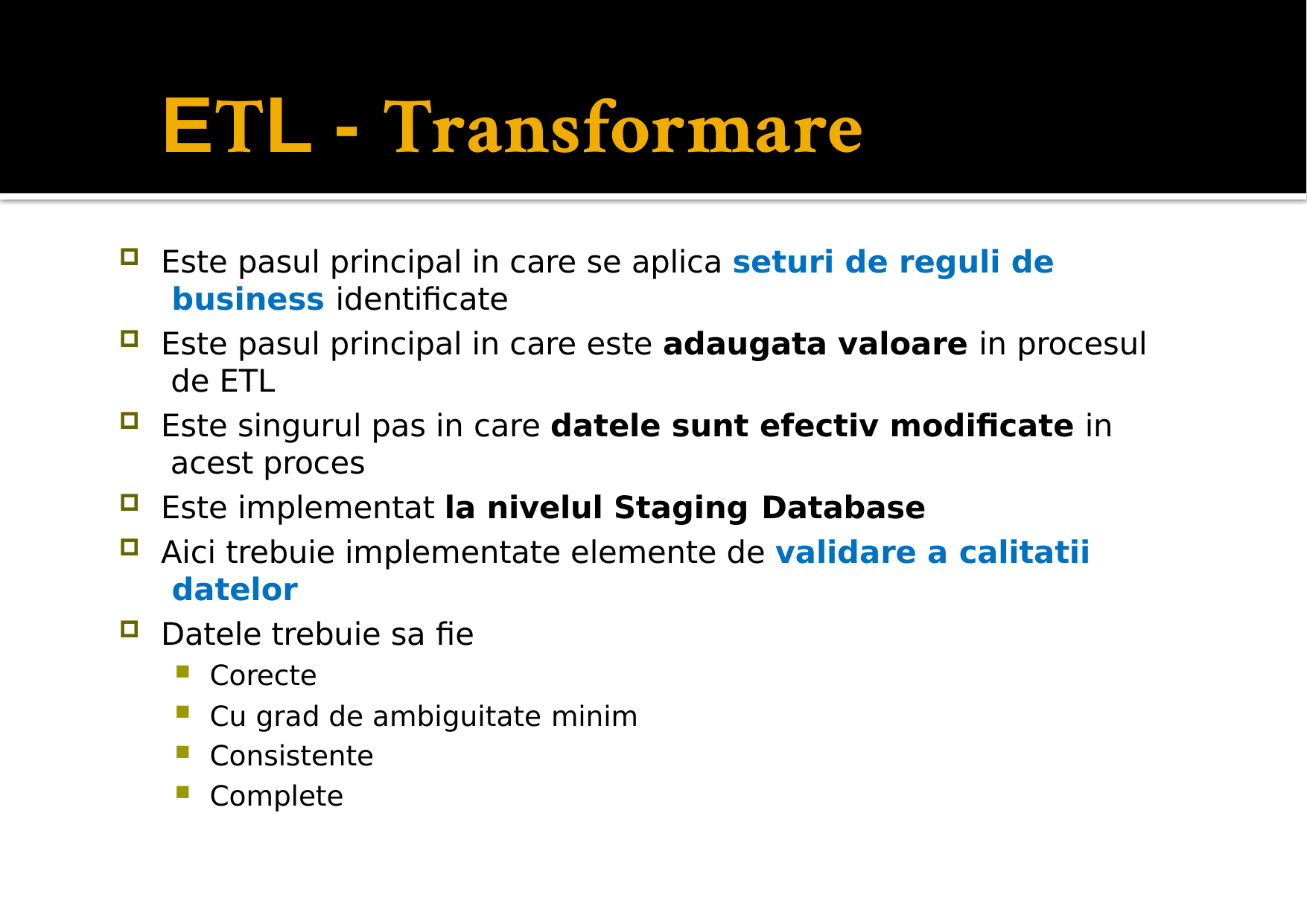

# ETL - Transformare
Este pasul principal in care se aplica seturi de reguli de  business identificate
Este pasul principal in care este adaugata valoare in procesul  de ETL
Este singurul pas in care datele sunt efectiv modificate in  acest proces
Este implementat la nivelul Staging Database
Aici trebuie implementate elemente de validare a calitatii  datelor
Datele trebuie sa fie
Corecte
Cu grad de ambiguitate minim
Consistente
Complete